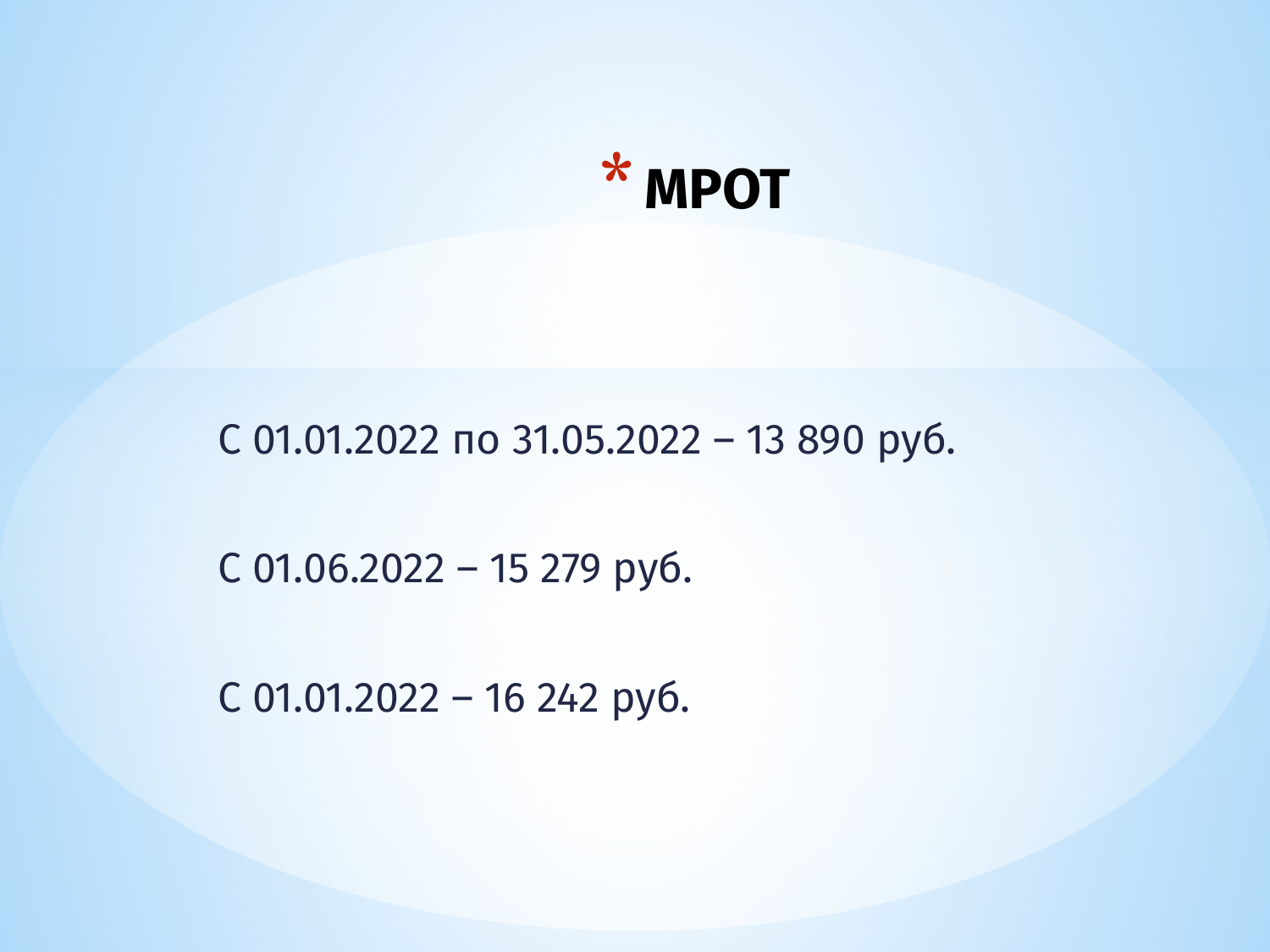

# МРОТ

С 01.01.2022 по 31.05.2022 – 13 890 руб.

С 01.06.2022 – 15 279 руб.

С 01.01.2022 – 16 242 руб.